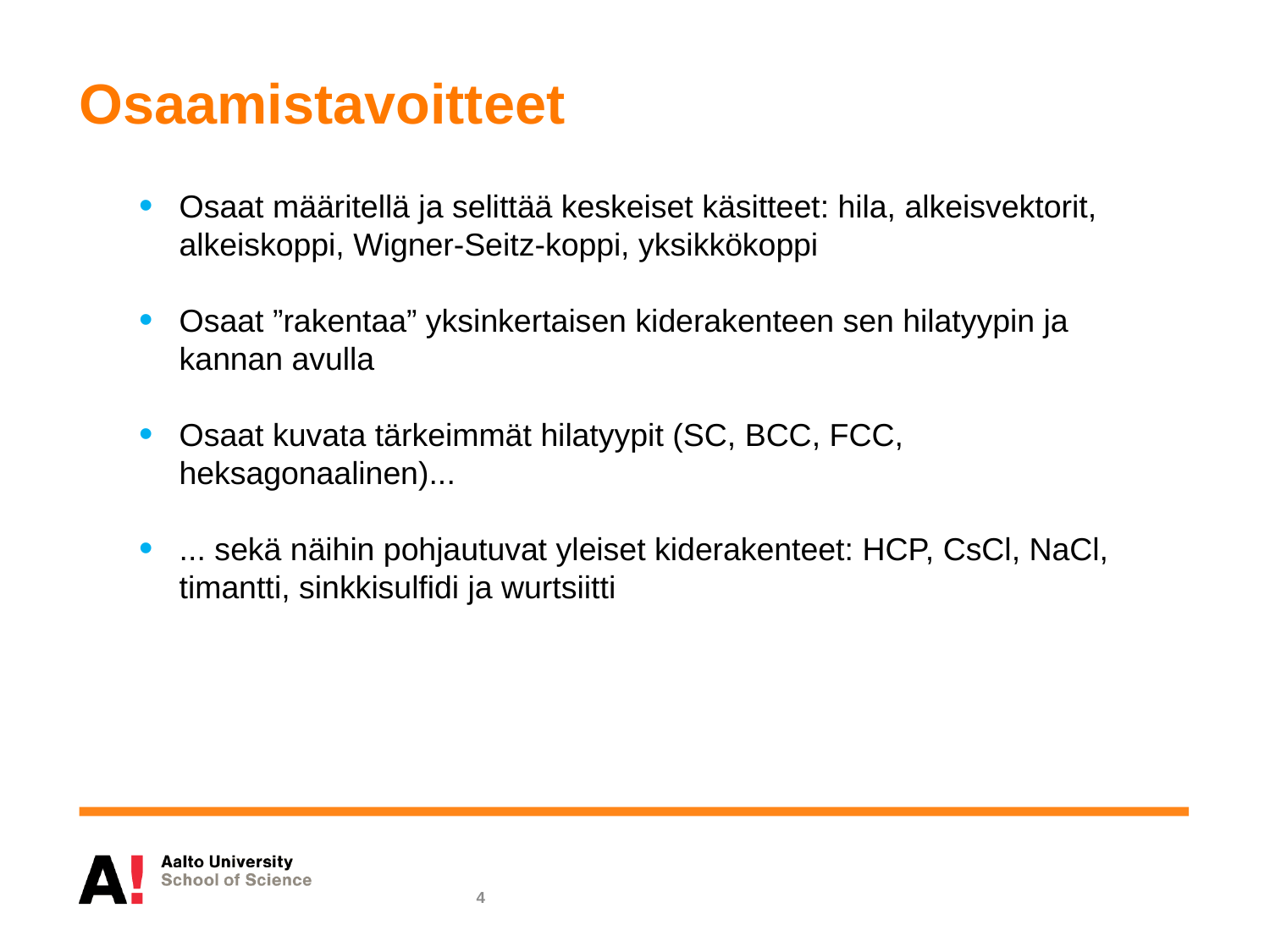

Osaamistavoitteet
Osaat määritellä ja selittää keskeiset käsitteet: hila, alkeisvektorit, alkeiskoppi, Wigner-Seitz-koppi, yksikkökoppi

Osaat ”rakentaa” yksinkertaisen kiderakenteen sen hilatyypin ja kannan avulla

Osaat kuvata tärkeimmät hilatyypit (SC, BCC, FCC, heksagonaalinen)...

... sekä näihin pohjautuvat yleiset kiderakenteet: HCP, CsCl, NaCl, timantti, sinkkisulfidi ja wurtsiitti

4